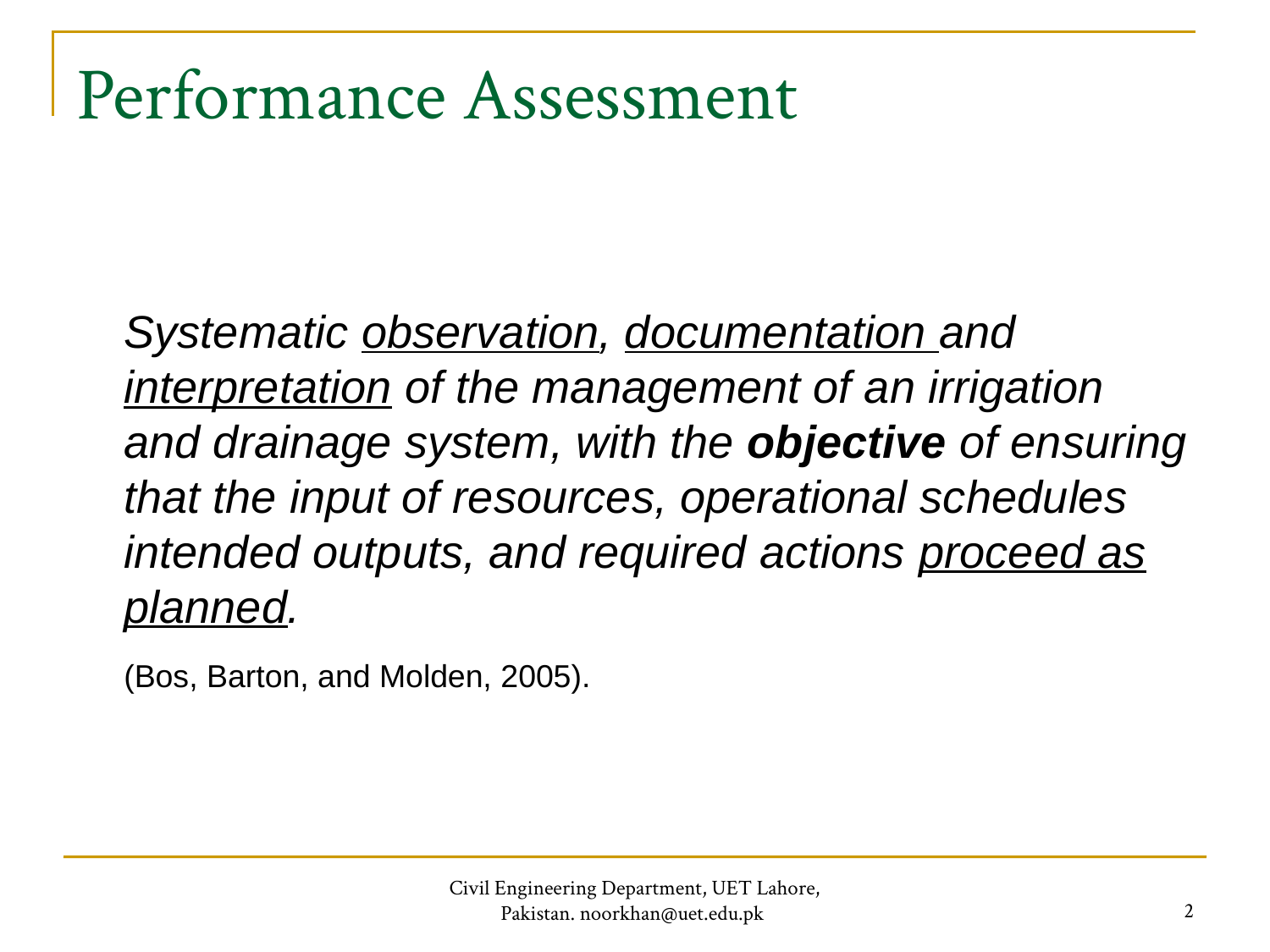

# Performance Assessment
	Systematic observation, documentation and interpretation of the management of an irrigation and drainage system, with the objective of ensuring that the input of resources, operational schedules  intended outputs, and required actions proceed as planned.
	(Bos, Barton, and Molden, 2005).

2
Civil Engineering Department, UET Lahore, Pakistan. noorkhan@uet.edu.pk